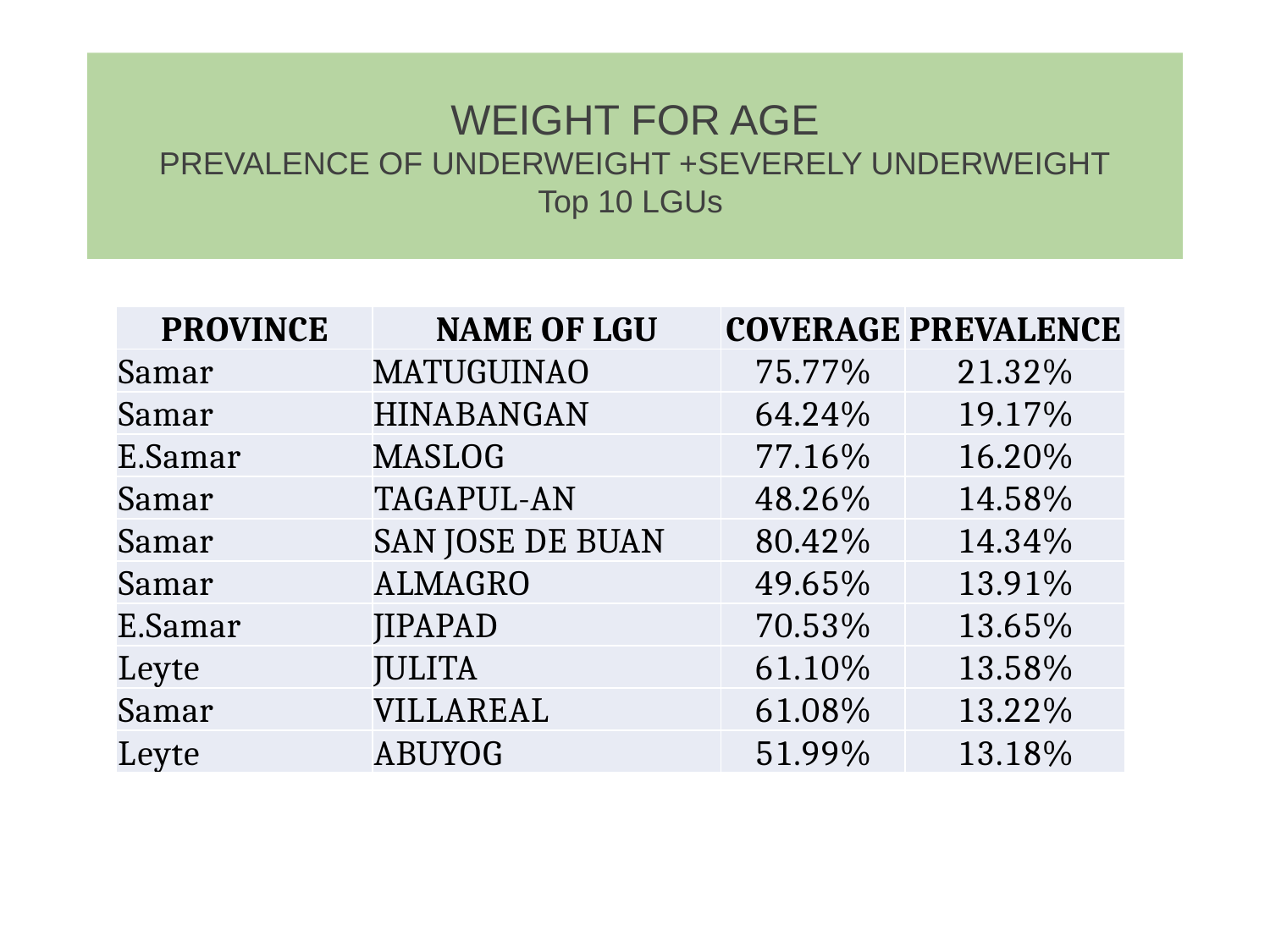

WEIGHT FOR AGE
PREVALENCE OF UNDERWEIGHT +SEVERELY UNDERWEIGHT
Top 10 LGUs
| PROVINCE | NAME OF LGU | COVERAGE | PREVALENCE |
| --- | --- | --- | --- |
| Samar | MATUGUINAO | 75.77% | 21.32% |
| Samar | HINABANGAN | 64.24% | 19.17% |
| E.Samar | MASLOG | 77.16% | 16.20% |
| Samar | TAGAPUL-AN | 48.26% | 14.58% |
| Samar | SAN JOSE DE BUAN | 80.42% | 14.34% |
| Samar | ALMAGRO | 49.65% | 13.91% |
| E.Samar | JIPAPAD | 70.53% | 13.65% |
| Leyte | JULITA | 61.10% | 13.58% |
| Samar | VILLAREAL | 61.08% | 13.22% |
| Leyte | ABUYOG | 51.99% | 13.18% |